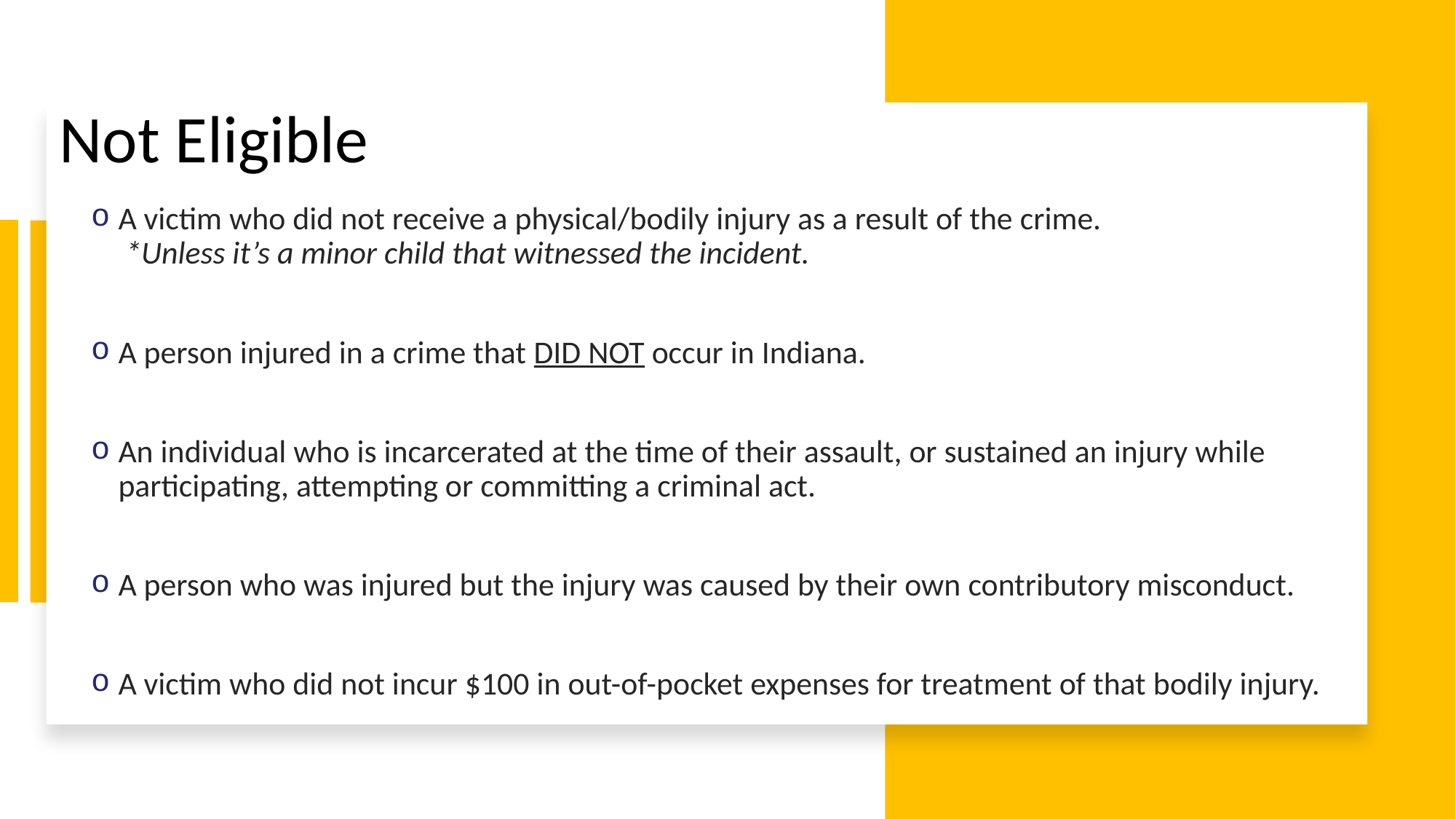

# Not Eligible

A victim who did not receive a physical/bodily injury as a result of the crime.		  *Unless it’s a minor child that witnessed the incident.

A person injured in a crime that DID NOT occur in Indiana.

An individual who is incarcerated at the time of their assault, or sustained an injury while participating, attempting or committing a criminal act.

A person who was injured but the injury was caused by their own contributory misconduct.

A victim who did not incur $100 in out-of-pocket expenses for treatment of that bodily injury.